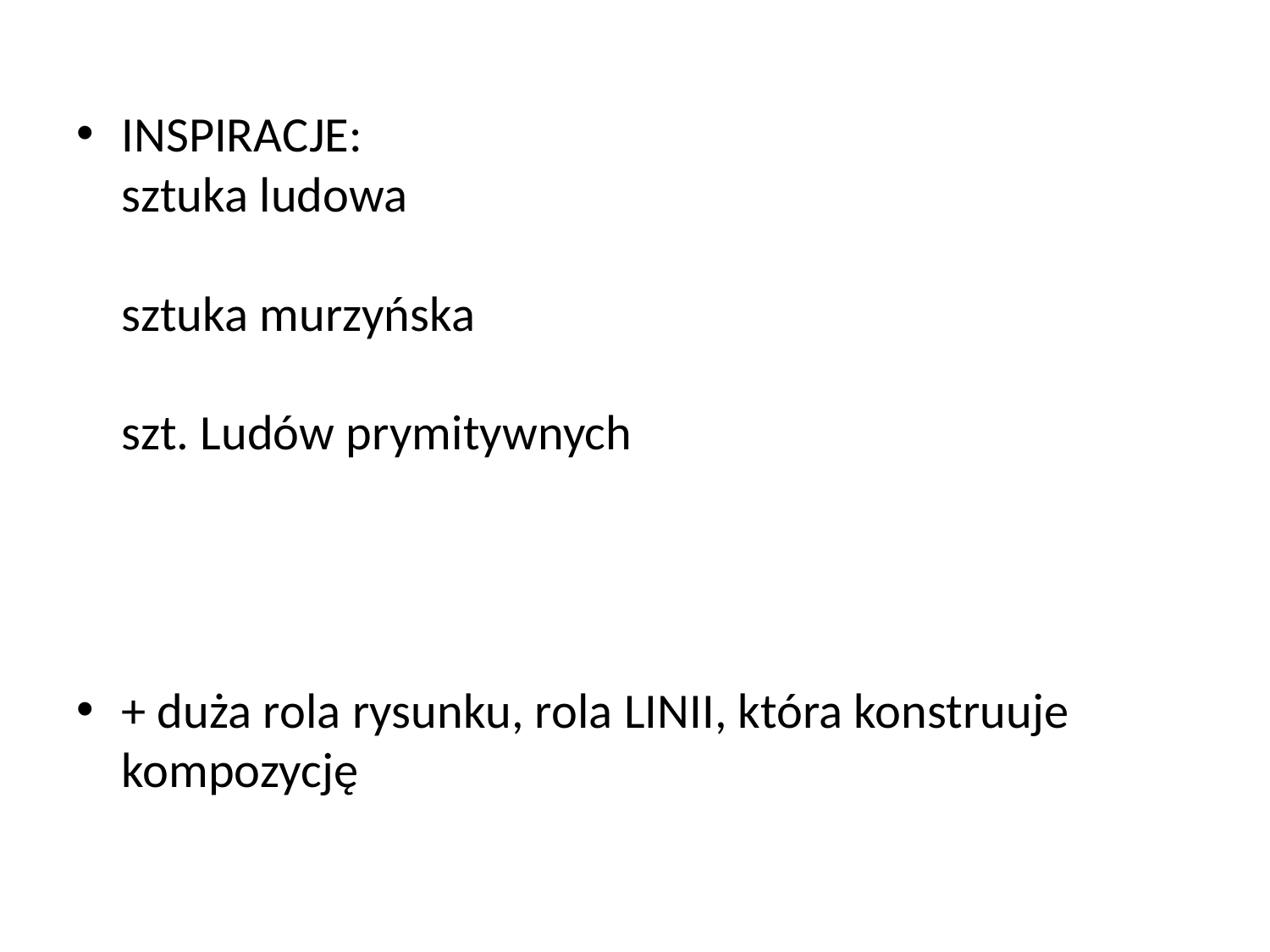

#
INSPIRACJE:
sztuka ludowa
sztuka murzyńska
szt. Ludów prymitywnych

+ duża rola rysunku, rola LINII, która konstruuje kompozycję